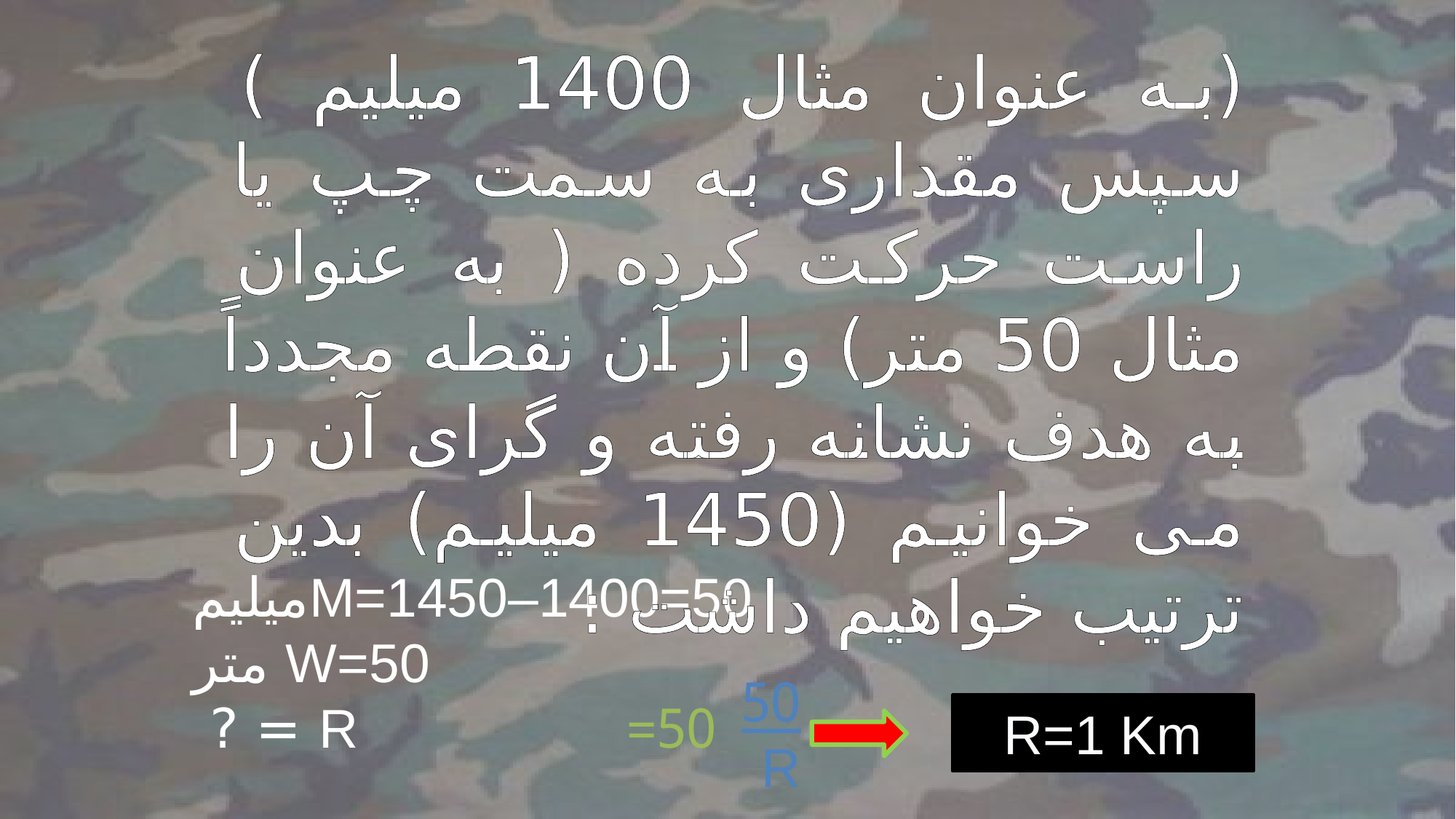

(به عنوان مثال 1400 میلیم ) سپس مقداری به سمت چپ یا راست حرکت کرده ( به عنوان مثال 50 متر) و از آن نقطه مجدداً به هدف نشانه رفته و گرای آن را می خوانیم (1450 میلیم) بدین ترتیب خواهیم داشت :
M=1450–1400=50میلیم
W=50 متر
R = ?
50
R
50=
R=1 Km